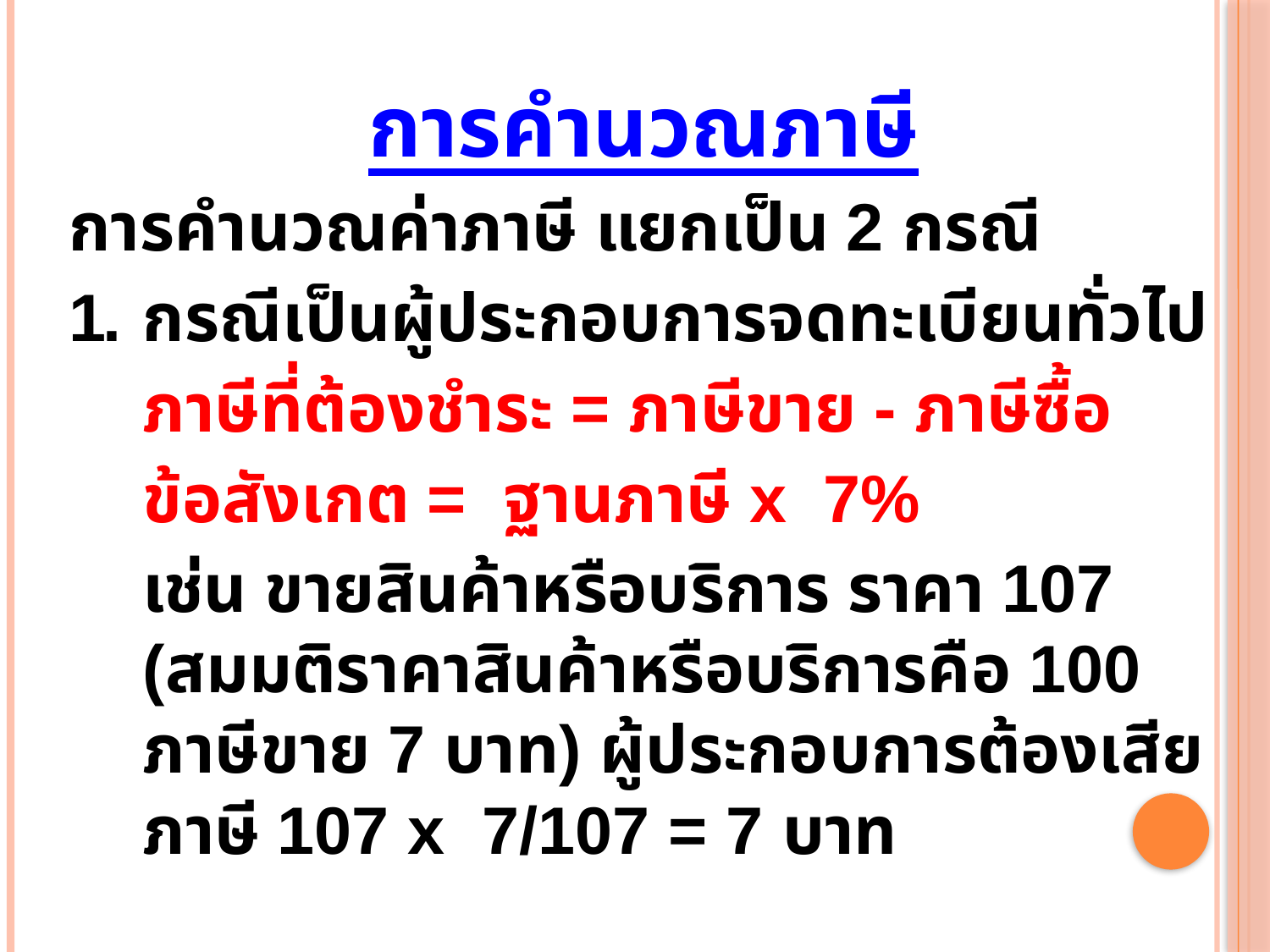

การคำนวณภาษี
การคำนวณค่าภาษี แยกเป็น 2 กรณี
กรณีเป็นผู้ประกอบการจดทะเบียนทั่วไป
	ภาษีที่ต้องชำระ = ภาษีขาย - ภาษีซื้อ
	ข้อสังเกต =  ฐานภาษี x  7%
	เช่น ขายสินค้าหรือบริการ ราคา 107 (สมมติราคาสินค้าหรือบริการคือ 100  ภาษีขาย 7 บาท) ผู้ประกอบการต้องเสียภาษี 107 x  7/107 = 7 บาท